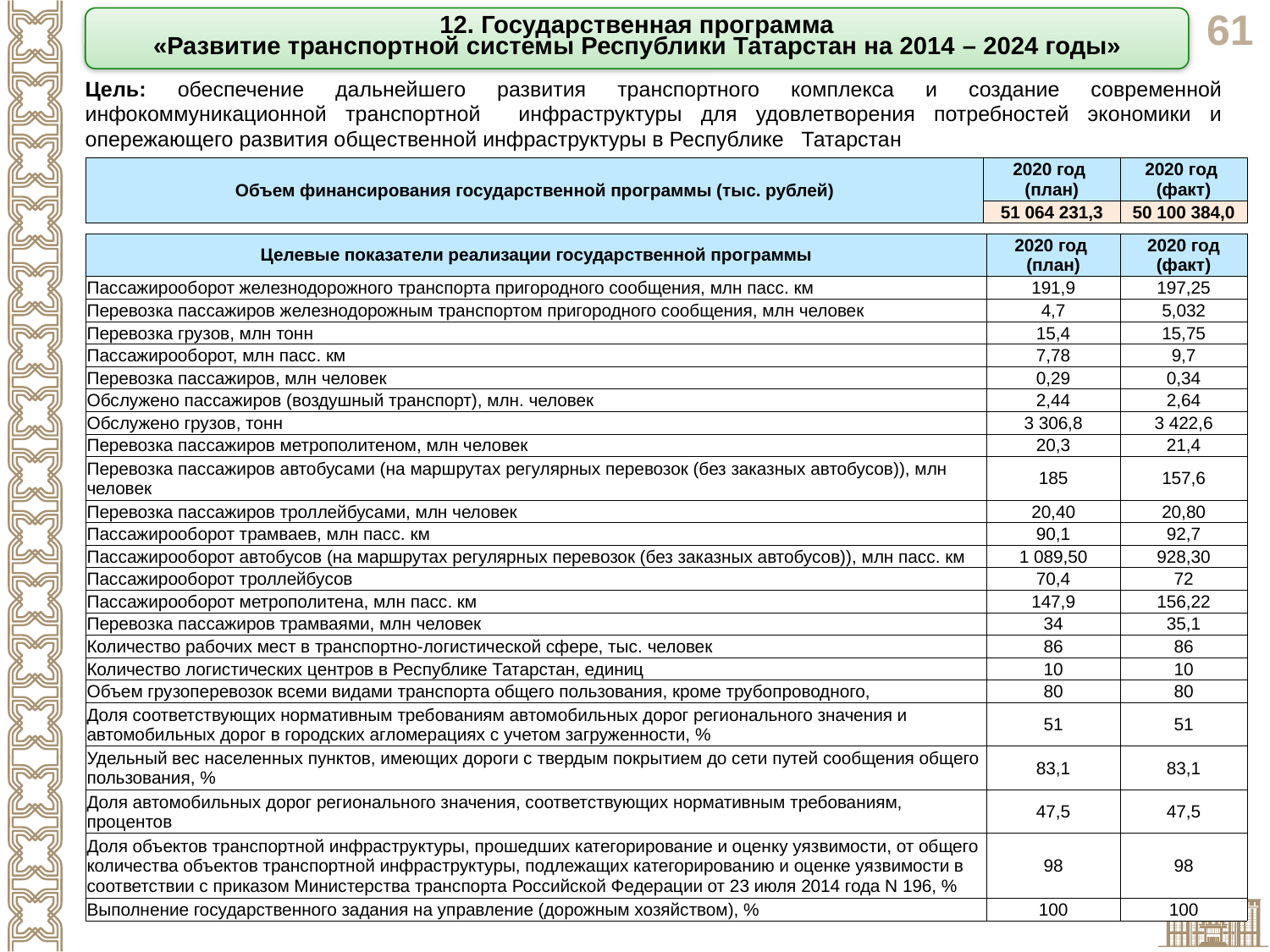

12. Государственная программа
«Развитие транспортной системы Республики Татарстан на 2014 – 2024 годы»
Цель: обеспечение дальнейшего развития транспортного комплекса и создание современной инфокоммуникационной транспортной  инфраструктуры для удовлетворения потребностей экономики и опережающего развития общественной инфраструктуры в Республике   Татарстан
| Объем финансирования государственной программы (тыс. рублей) | 2020 год (план) | 2020 год (факт) |
| --- | --- | --- |
|  | 51 064 231,3 | 50 100 384,0 |
| Целевые показатели реализации государственной программы | 2020 год (план) | 2020 год (факт) |
| --- | --- | --- |
| Пассажирооборот железнодорожного транспорта пригородного сообщения, млн пасс. км | 191,9 | 197,25 |
| Перевозка пассажиров железнодорожным транспортом пригородного сообщения, млн человек | 4,7 | 5,032 |
| Перевозка грузов, млн тонн | 15,4 | 15,75 |
| Пассажирооборот, млн пасс. км | 7,78 | 9,7 |
| Перевозка пассажиров, млн человек | 0,29 | 0,34 |
| Обслужено пассажиров (воздушный транспорт), млн. человек | 2,44 | 2,64 |
| Обслужено грузов, тонн | 3 306,8 | 3 422,6 |
| Перевозка пассажиров метрополитеном, млн человек | 20,3 | 21,4 |
| Перевозка пассажиров автобусами (на маршрутах регулярных перевозок (без заказных автобусов)), млн человек | 185 | 157,6 |
| Перевозка пассажиров троллейбусами, млн человек | 20,40 | 20,80 |
| Пассажирооборот трамваев, млн пасс. км | 90,1 | 92,7 |
| Пассажирооборот автобусов (на маршрутах регулярных перевозок (без заказных автобусов)), млн пасс. км | 1 089,50 | 928,30 |
| Пассажирооборот троллейбусов | 70,4 | 72 |
| Пассажирооборот метрополитена, млн пасс. км | 147,9 | 156,22 |
| Перевозка пассажиров трамваями, млн человек | 34 | 35,1 |
| Количество рабочих мест в транспортно-логистической сфере, тыс. человек | 86 | 86 |
| Количество логистических центров в Республике Татарстан, единиц | 10 | 10 |
| Объем грузоперевозок всеми видами транспорта общего пользования, кроме трубопроводного, | 80 | 80 |
| Доля соответствующих нормативным требованиям автомобильных дорог регионального значения и автомобильных дорог в городских агломерациях с учетом загруженности, % | 51 | 51 |
| Удельный вес населенных пунктов, имеющих дороги с твердым покрытием до сети путей сообщения общего пользования, % | 83,1 | 83,1 |
| Доля автомобильных дорог регионального значения, соответствующих нормативным требованиям, процентов | 47,5 | 47,5 |
| Доля объектов транспортной инфраструктуры, прошедших категорирование и оценку уязвимости, от общего количества объектов транспортной инфраструктуры, подлежащих категорированию и оценке уязвимости в соответствии с приказом Министерства транспорта Российской Федерации от 23 июля 2014 года N 196, % | 98 | 98 |
| Выполнение государственного задания на управление (дорожным хозяйством), % | 100 | 100 |